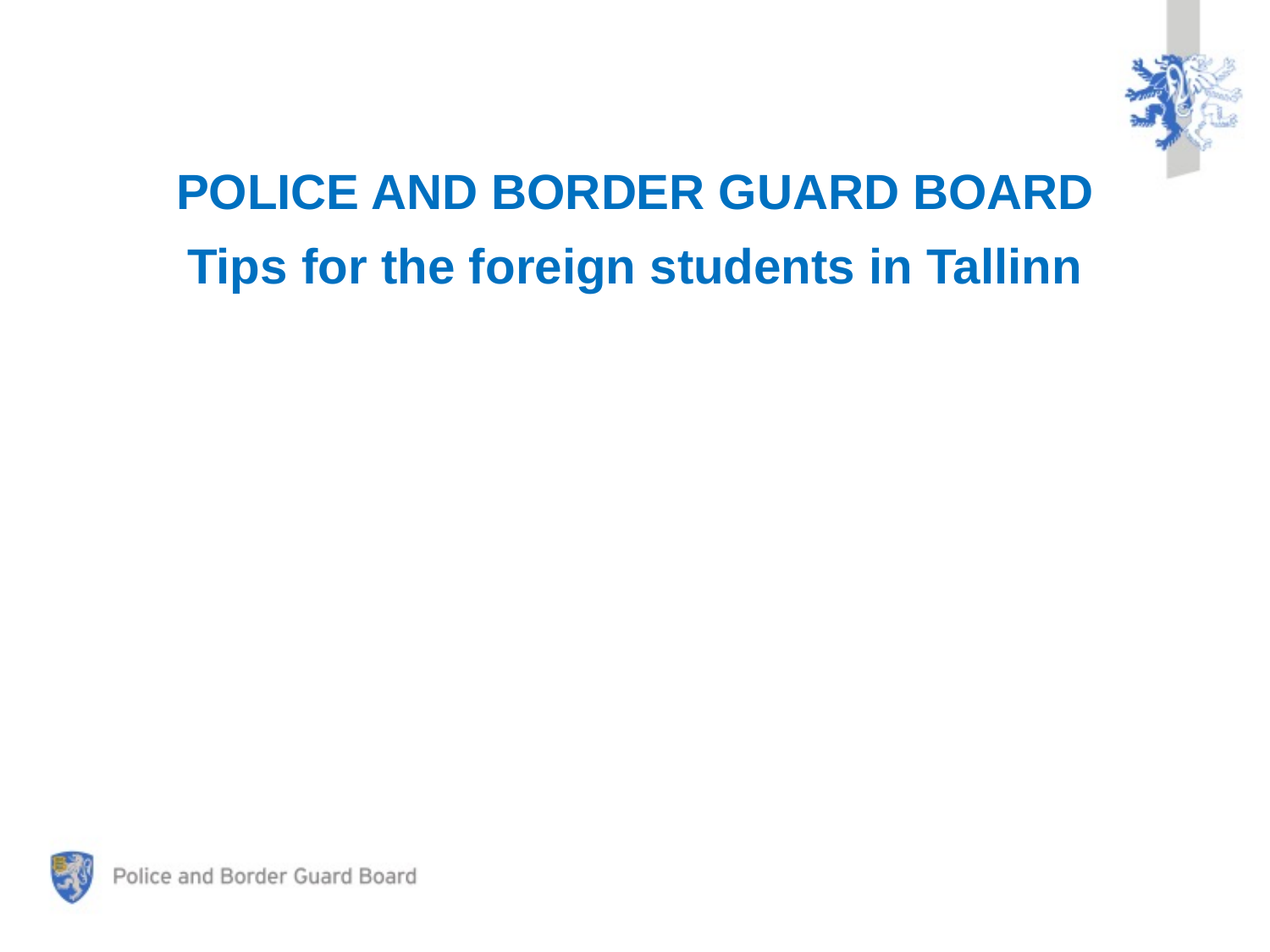

POLICE AND BORDER GUARD BOARD
Tips for the foreign students in Tallinn